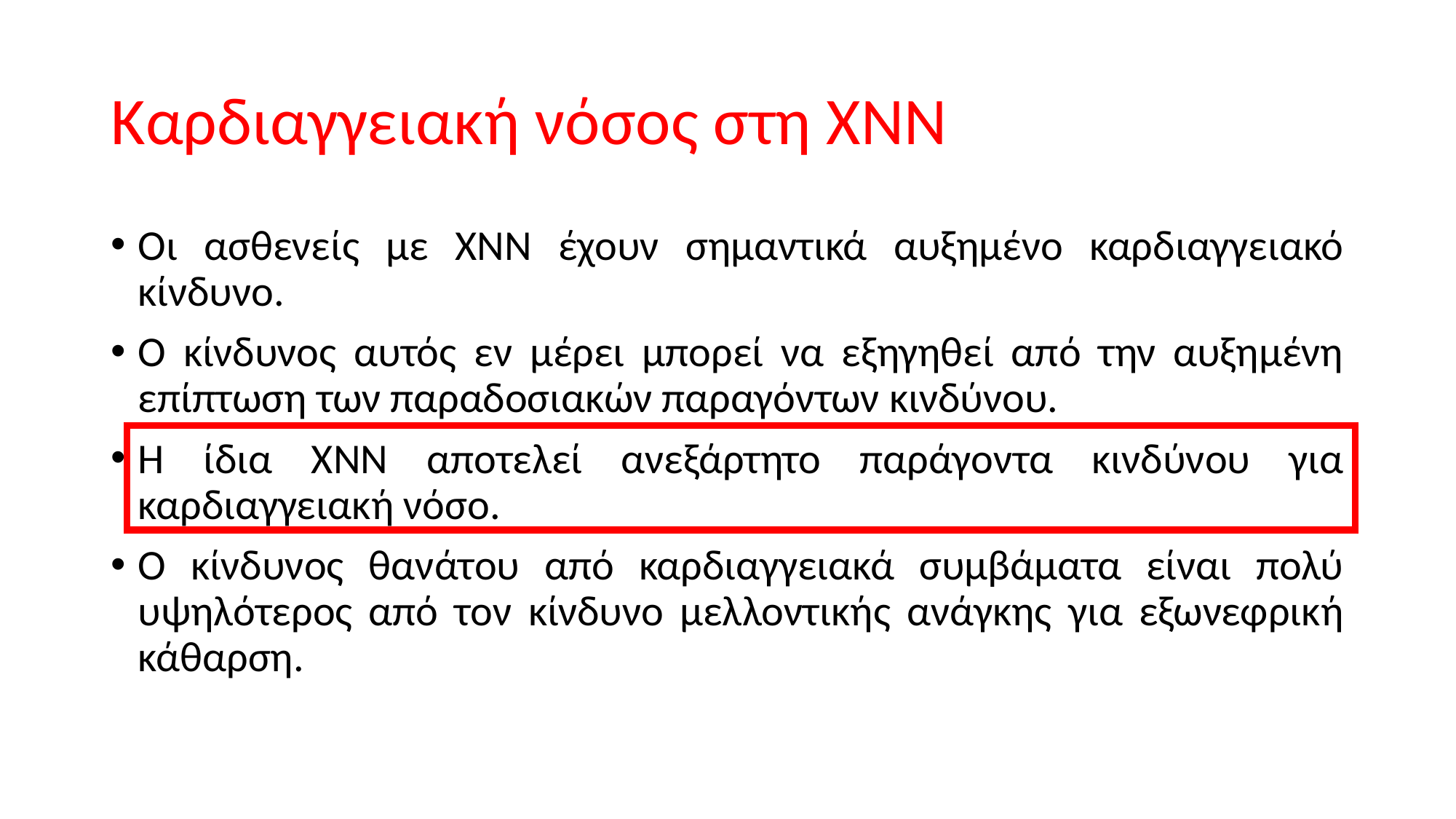

# Καρδιαγγειακή νόσος στη ΧΝΝ
Οι ασθενείς με ΧΝΝ έχουν σημαντικά αυξημένο καρδιαγγειακό κίνδυνο.
Ο κίνδυνος αυτός εν μέρει μπορεί να εξηγηθεί από την αυξημένη επίπτωση των παραδοσιακών παραγόντων κινδύνου.
Η ίδια ΧΝΝ αποτελεί ανεξάρτητο παράγοντα κινδύνου για καρδιαγγειακή νόσο.
Ο κίνδυνος θανάτου από καρδιαγγειακά συμβάματα είναι πολύ υψηλότερος από τον κίνδυνο μελλοντικής ανάγκης για εξωνεφρική κάθαρση.